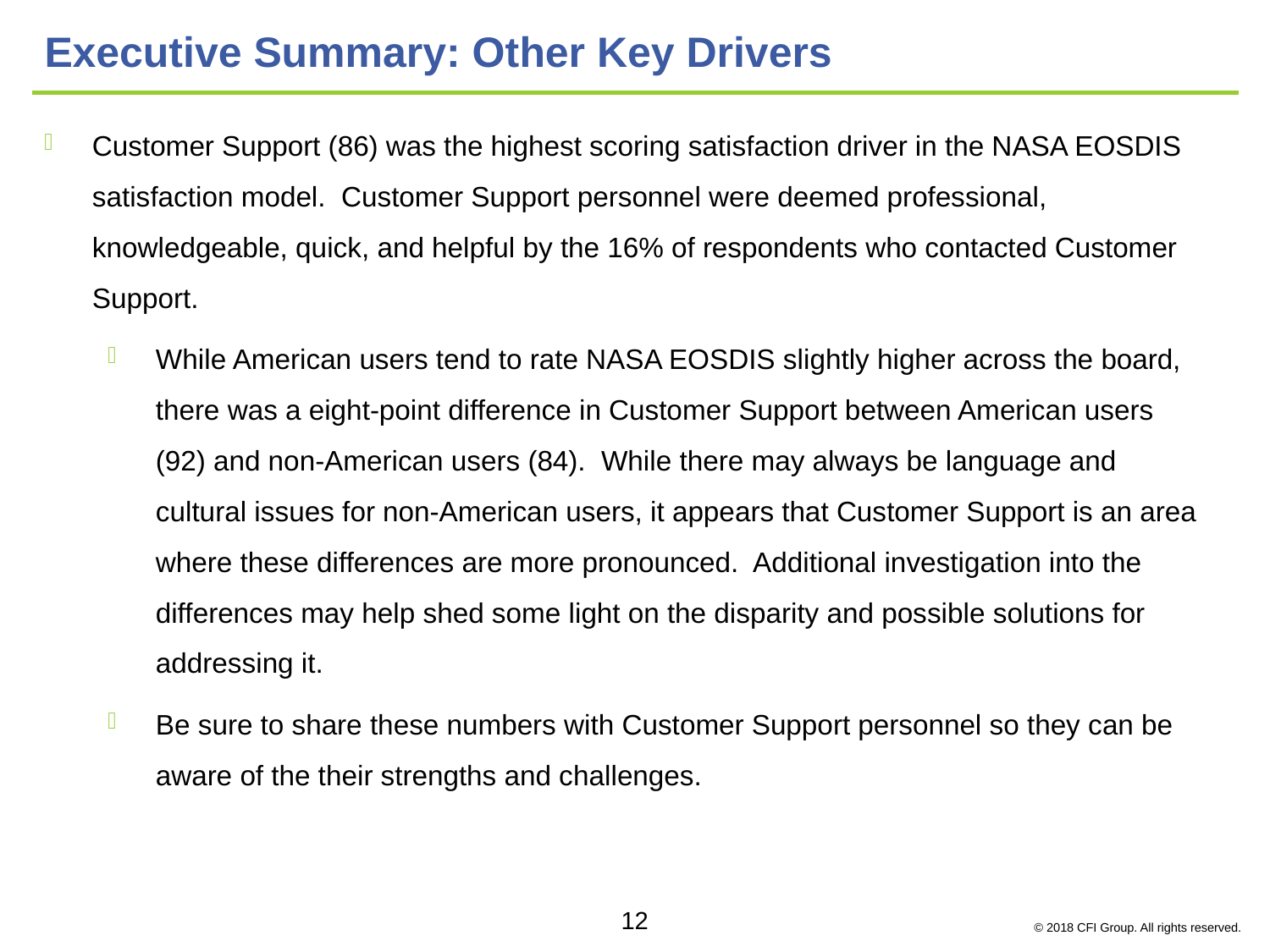

# Executive Summary: Other Key Drivers
Customer Support (86) was the highest scoring satisfaction driver in the NASA EOSDIS satisfaction model.  Customer Support personnel were deemed professional, knowledgeable, quick, and helpful by the 16% of respondents who contacted Customer Support.
While American users tend to rate NASA EOSDIS slightly higher across the board, there was a eight-point difference in Customer Support between American users (92) and non-American users (84).  While there may always be language and cultural issues for non-American users, it appears that Customer Support is an area where these differences are more pronounced.  Additional investigation into the differences may help shed some light on the disparity and possible solutions for addressing it.
Be sure to share these numbers with Customer Support personnel so they can be aware of the their strengths and challenges.